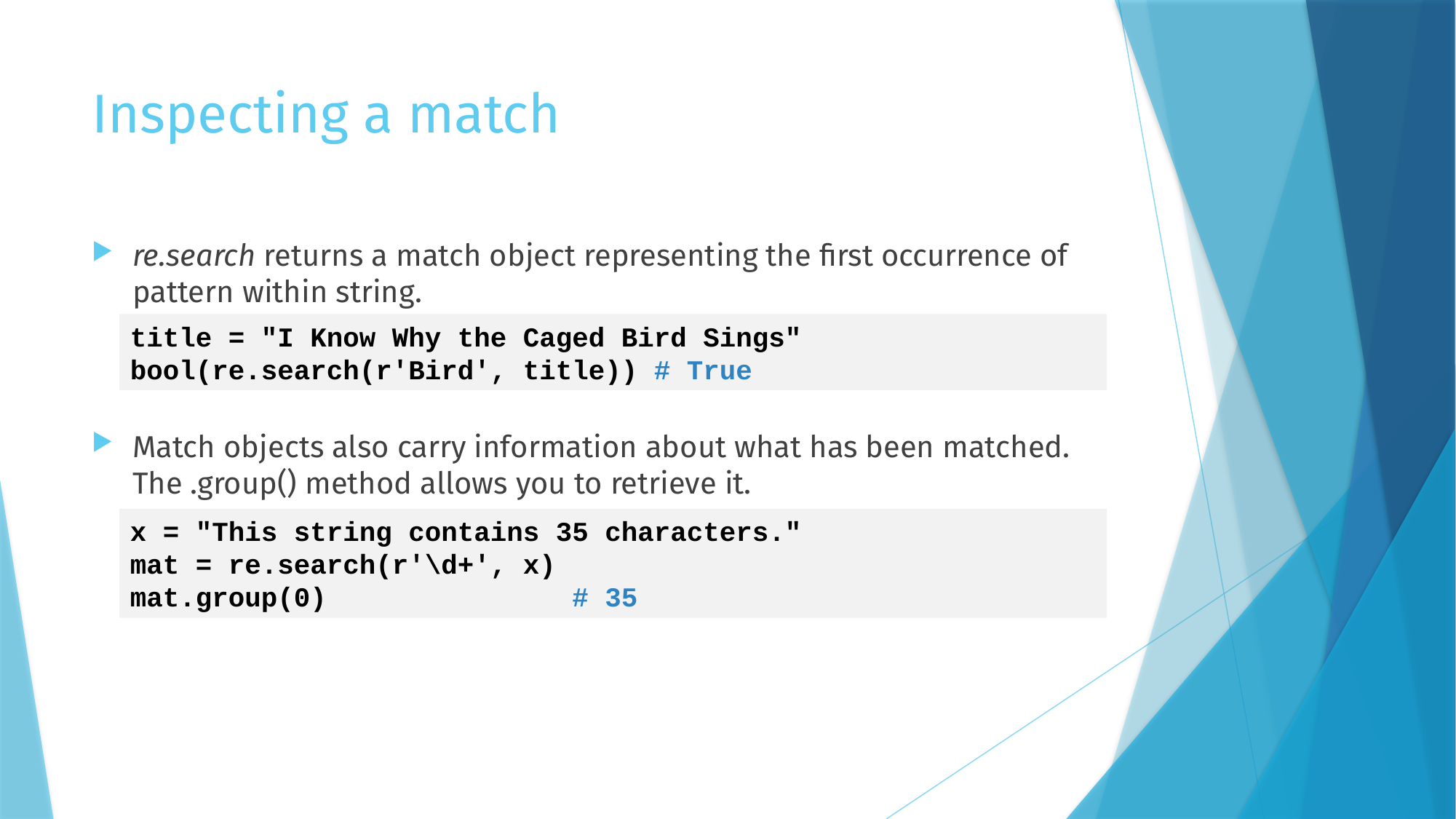

# Inspecting a match
re.search returns a match object representing the first occurrence of pattern within string.

Match objects also carry information about what has been matched. The .group() method allows you to retrieve it.
title = "I Know Why the Caged Bird Sings"
bool(re.search(r'Bird', title)) # True
x = "This string contains 35 characters."
mat = re.search(r'\d+', x)
mat.group(0)               # 35